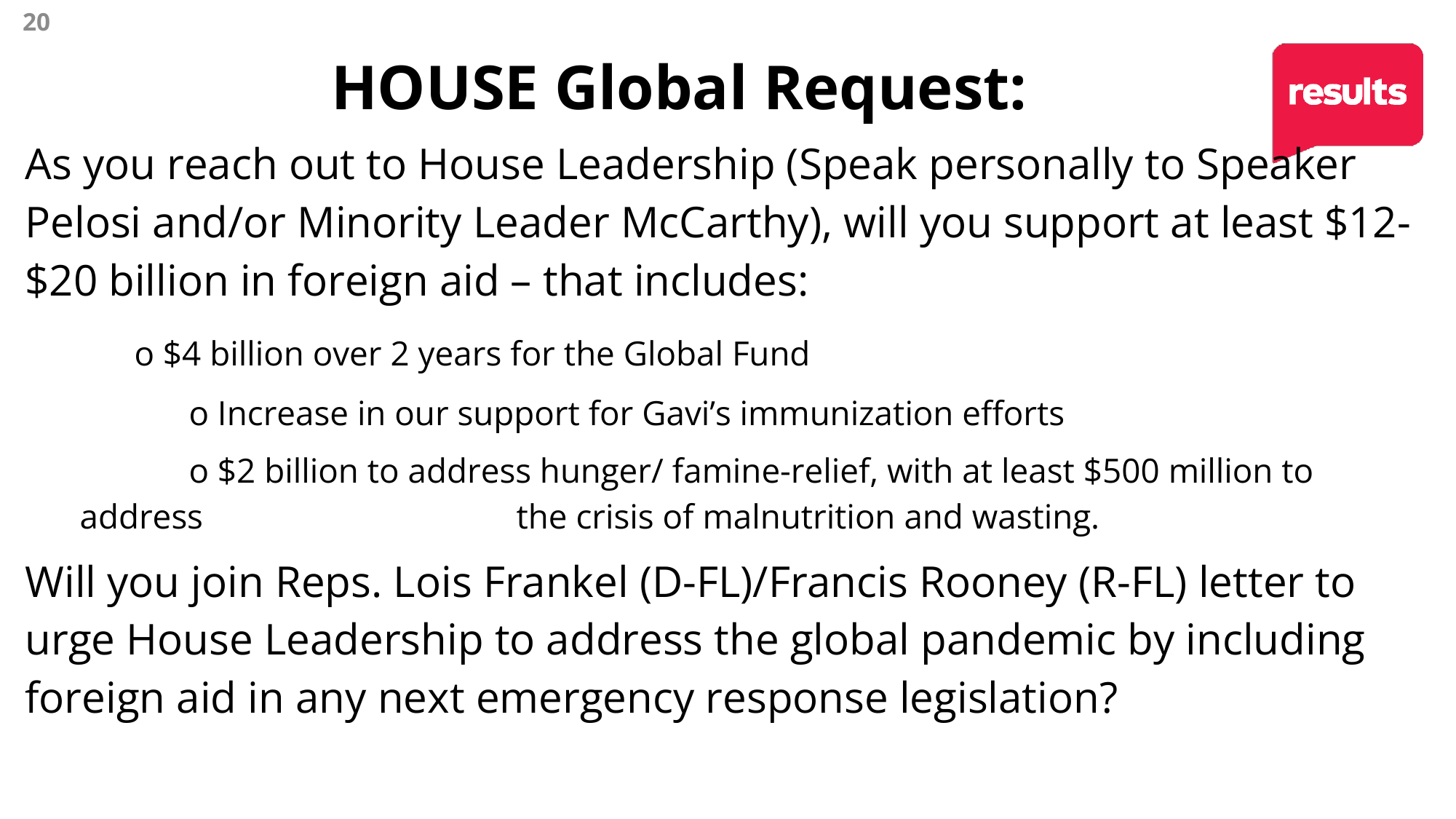

20
# HOUSE Global Request:

As you reach out to House Leadership (Speak personally to Speaker Pelosi and/or Minority Leader McCarthy), will you support at least $12- $20 billion in foreign aid – that includes:
	o $4 billion over 2 years for the Global Fund
	o Increase in our support for Gavi’s immunization efforts
	o $2 billion to address hunger/ famine-relief, with at least $500 million to address 			the crisis of malnutrition and wasting.
Will you join Reps. Lois Frankel (D-FL)/Francis Rooney (R-FL) letter to urge House Leadership to address the global pandemic by including foreign aid in any next emergency response legislation?